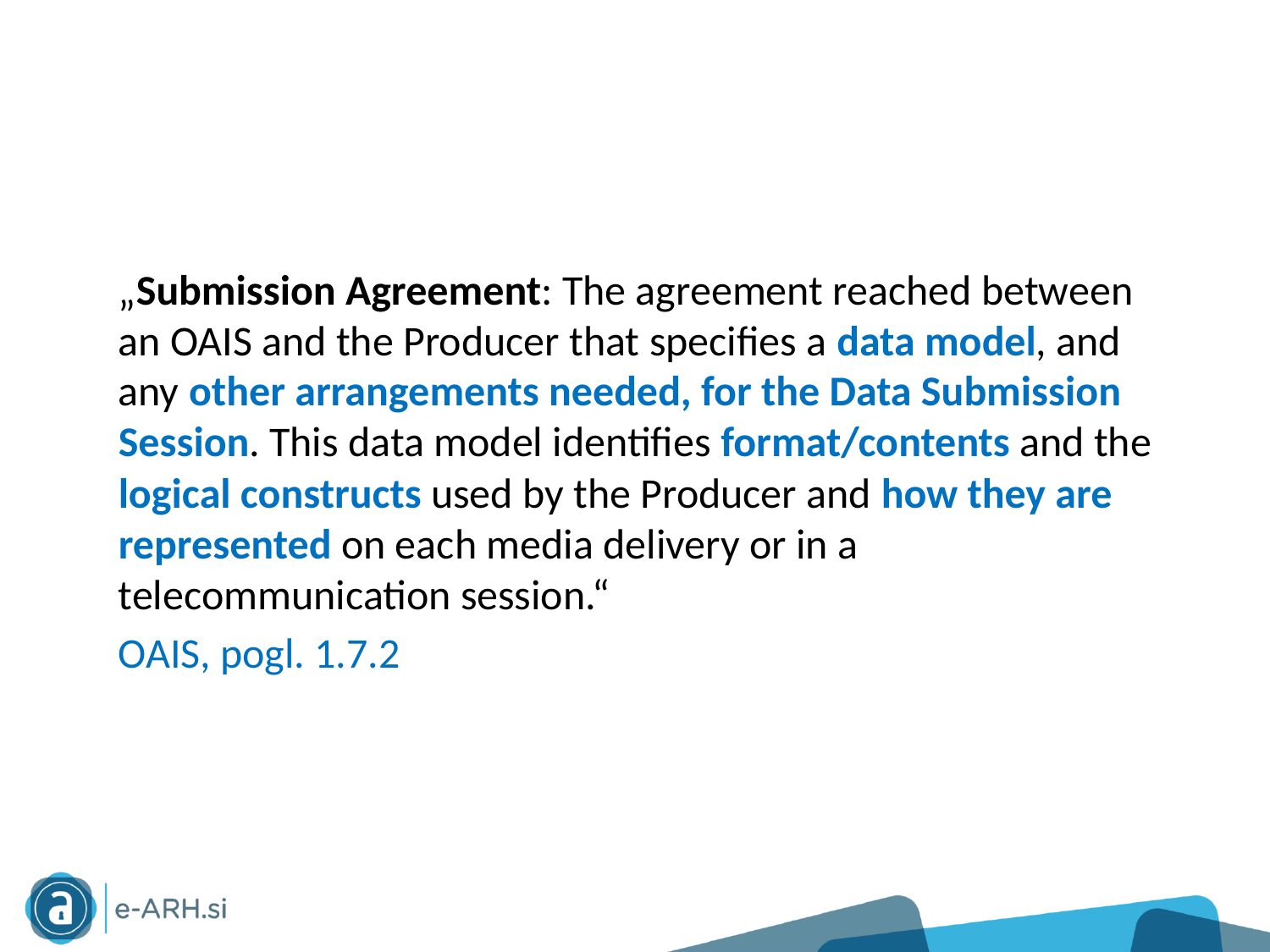

#
„Submission Agreement: The agreement reached between an OAIS and the Producer that specifies a data model, and any other arrangements needed, for the Data Submission Session. This data model identifies format/contents and the logical constructs used by the Producer and how they are represented on each media delivery or in a telecommunication session.“
OAIS, pogl. 1.7.2